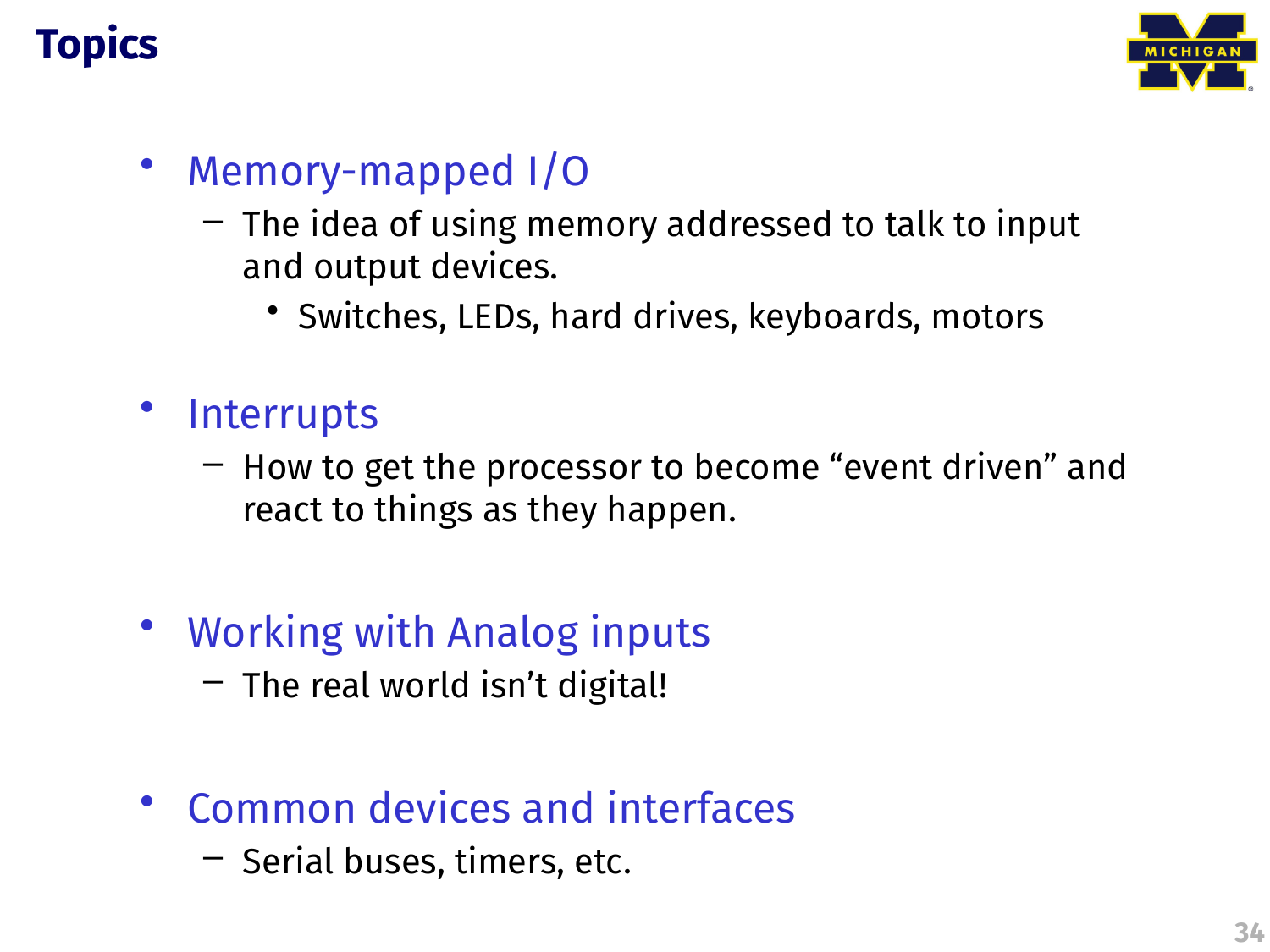

# Topics
Memory-mapped I/O
The idea of using memory addressed to talk to input and output devices.
Switches, LEDs, hard drives, keyboards, motors
Interrupts
How to get the processor to become “event driven” and react to things as they happen.

Working with Analog inputs
The real world isn’t digital!

Common devices and interfaces
Serial buses, timers, etc.

34